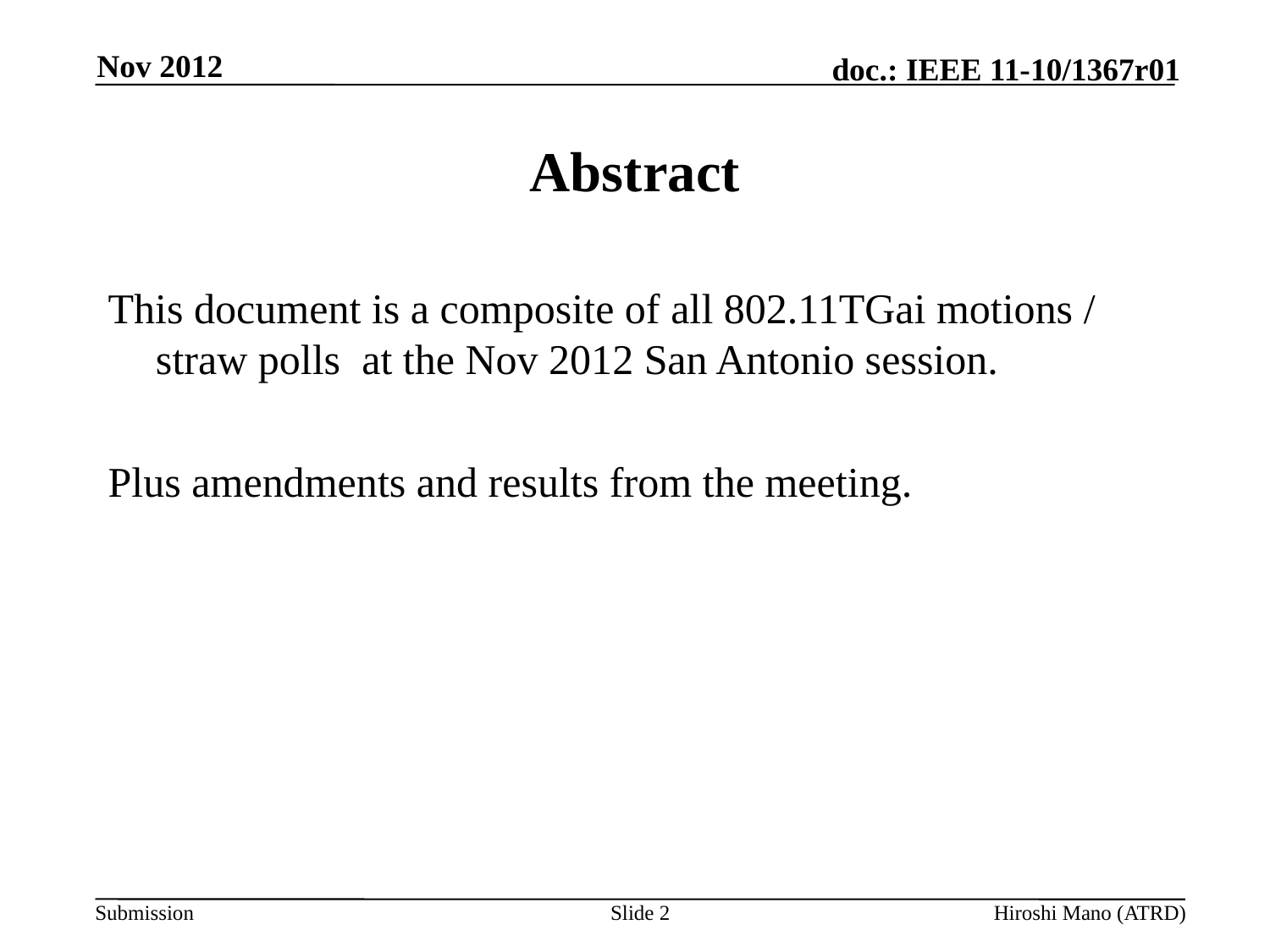

Nov 2012
# Abstract
This document is a composite of all 802.11TGai motions / straw polls  at the Nov 2012 San Antonio session.

Plus amendments and results from the meeting.
Slide 2
Hiroshi Mano (ATRD)